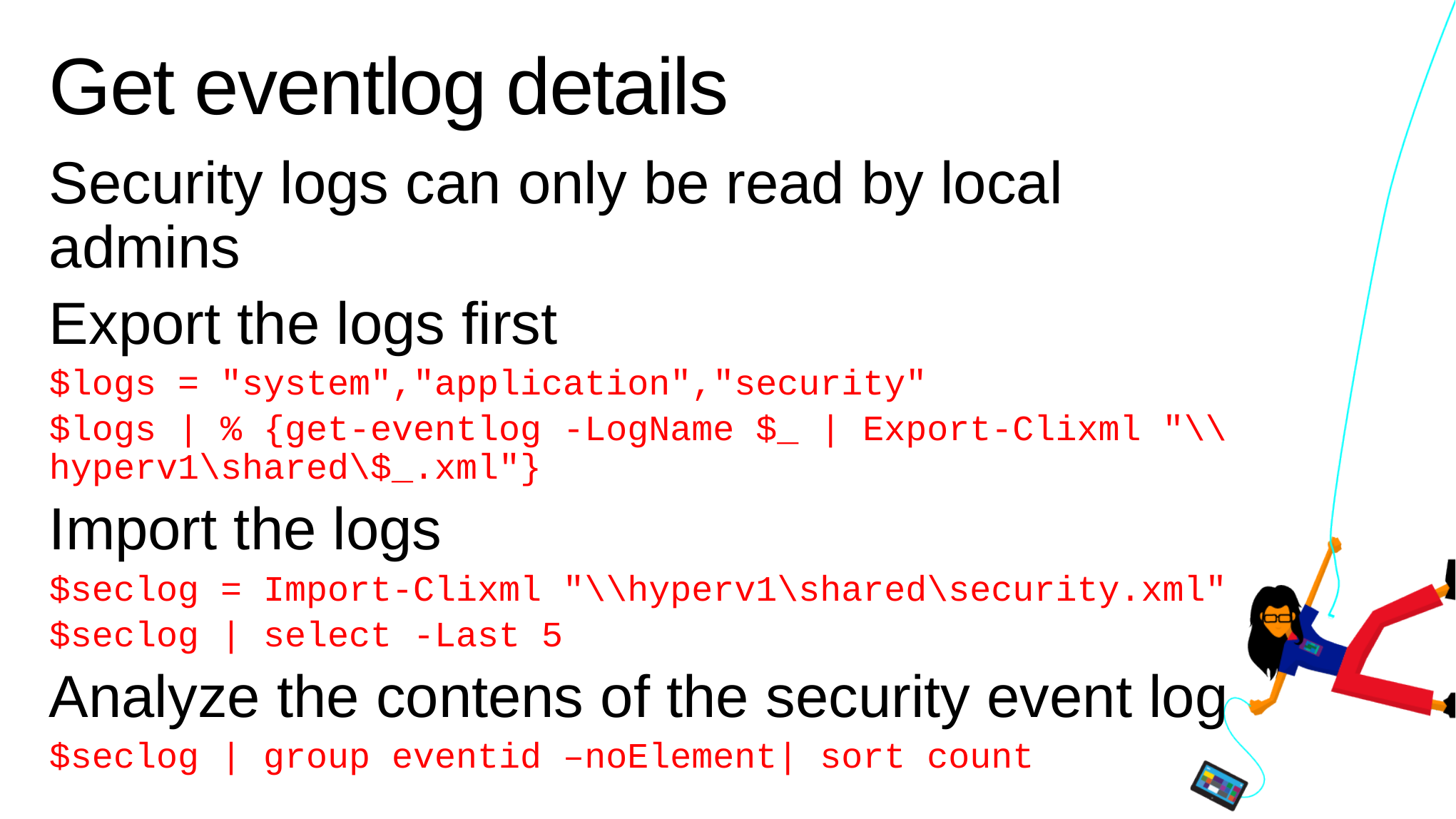

# Get eventlog details
Security logs can only be read by local admins
Export the logs first
$logs = "system","application","security"
$logs | % {get-eventlog -LogName $_ | Export-Clixml "\\hyperv1\shared\$_.xml"}
Import the logs
$seclog = Import-Clixml "\\hyperv1\shared\security.xml"
$seclog | select -Last 5
Analyze the contens of the security event log
$seclog | group eventid –noElement| sort count